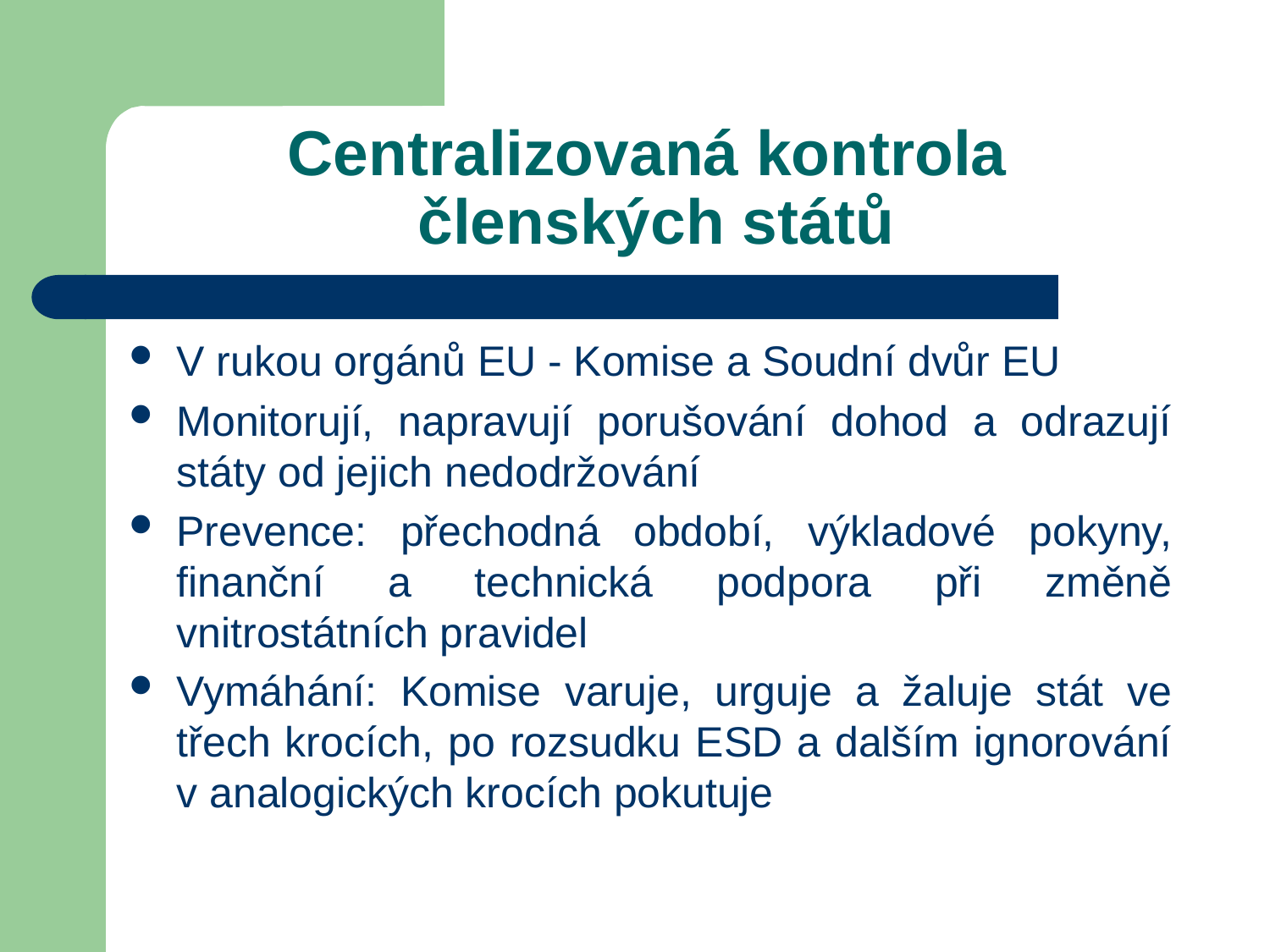

# Centralizovaná kontrola členských států
V rukou orgánů EU - Komise a Soudní dvůr EU
Monitorují, napravují porušování dohod a odrazují státy od jejich nedodržování
Prevence: přechodná období, výkladové pokyny, finanční a technická podpora při změně vnitrostátních pravidel
Vymáhání: Komise varuje, urguje a žaluje stát ve třech krocích, po rozsudku ESD a dalším ignorování v analogických krocích pokutuje